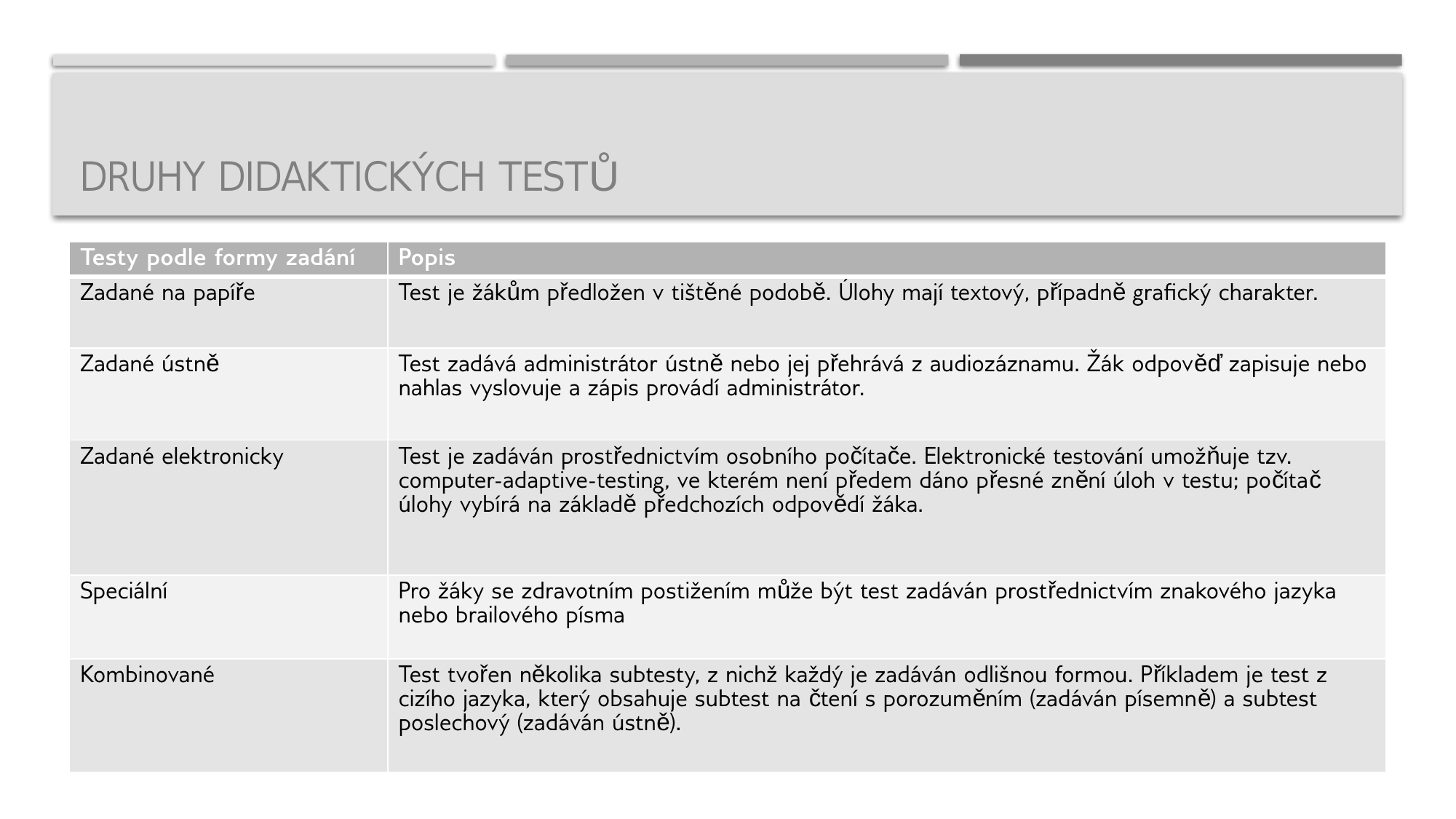

# Druhy didaktických testů
| Testy podle formy zadání | Popis |
| --- | --- |
| Zadané na papíře | Test je žákům předložen v tištěné podobě. Úlohy mají textový, případně grafický charakter. |
| Zadané ústně | Test zadává administrátor ústně nebo jej přehrává z audiozáznamu. Žák odpověď zapisuje nebo nahlas vyslovuje a zápis provádí administrátor. |
| Zadané elektronicky | Test je zadáván prostřednictvím osobního počítače. Elektronické testování umožňuje tzv. computer-adaptive-testing, ve kterém není předem dáno přesné znění úloh v testu; počítač úlohy vybírá na základě předchozích odpovědí žáka. |
| Speciální | Pro žáky se zdravotním postižením může být test zadáván prostřednictvím znakového jazyka nebo brailového písma |
| Kombinované | Test tvořen několika subtesty, z nichž každý je zadáván odlišnou formou. Příkladem je test z cizího jazyka, který obsahuje subtest na čtení s porozuměním (zadáván písemně) a subtest poslechový (zadáván ústně). |